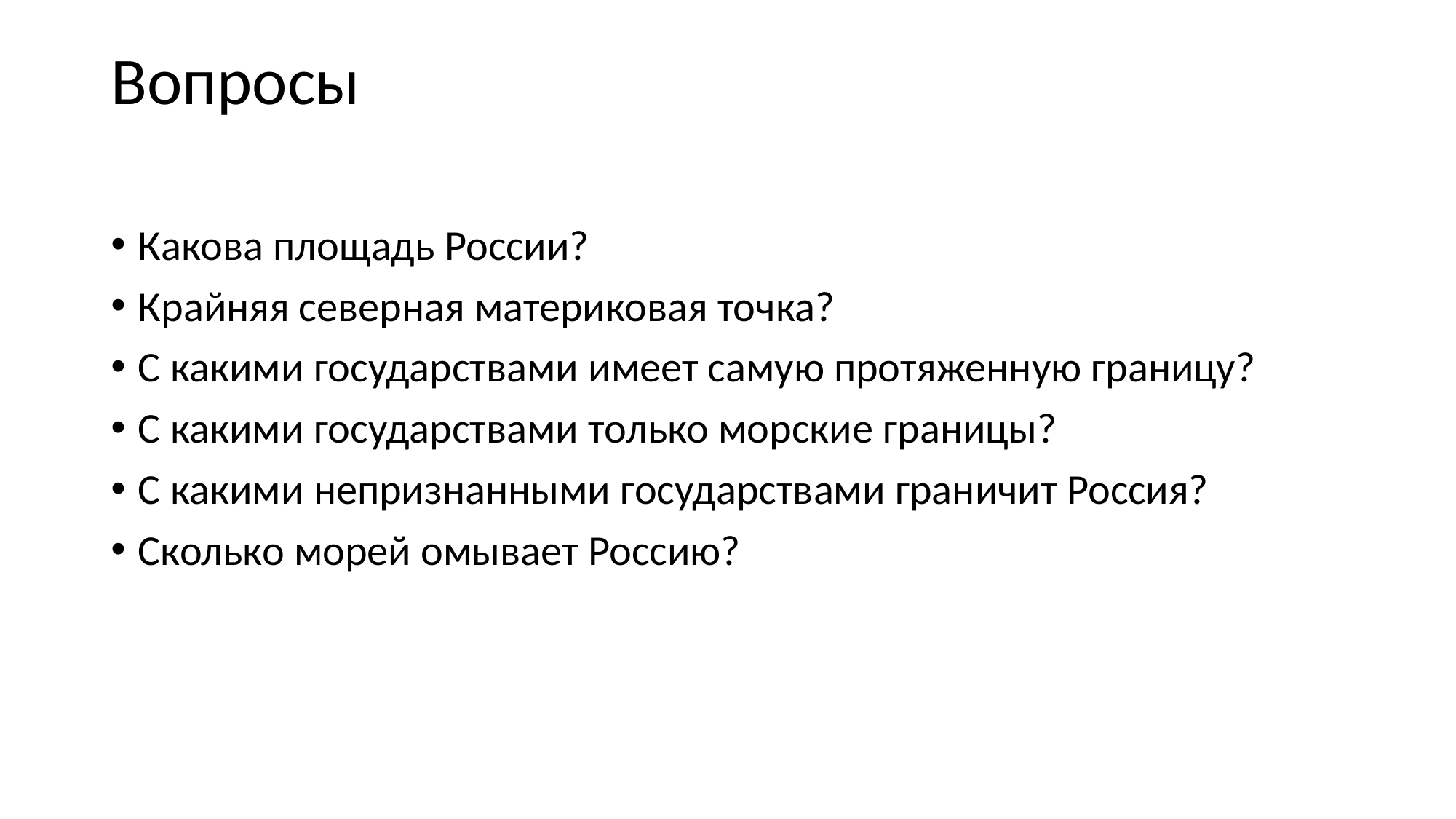

# Вопросы
Какова площадь России?
Крайняя северная материковая точка?
С какими государствами имеет самую протяженную границу?
С какими государствами только морские границы?
С какими непризнанными государствами граничит Россия?
Сколько морей омывает Россию?